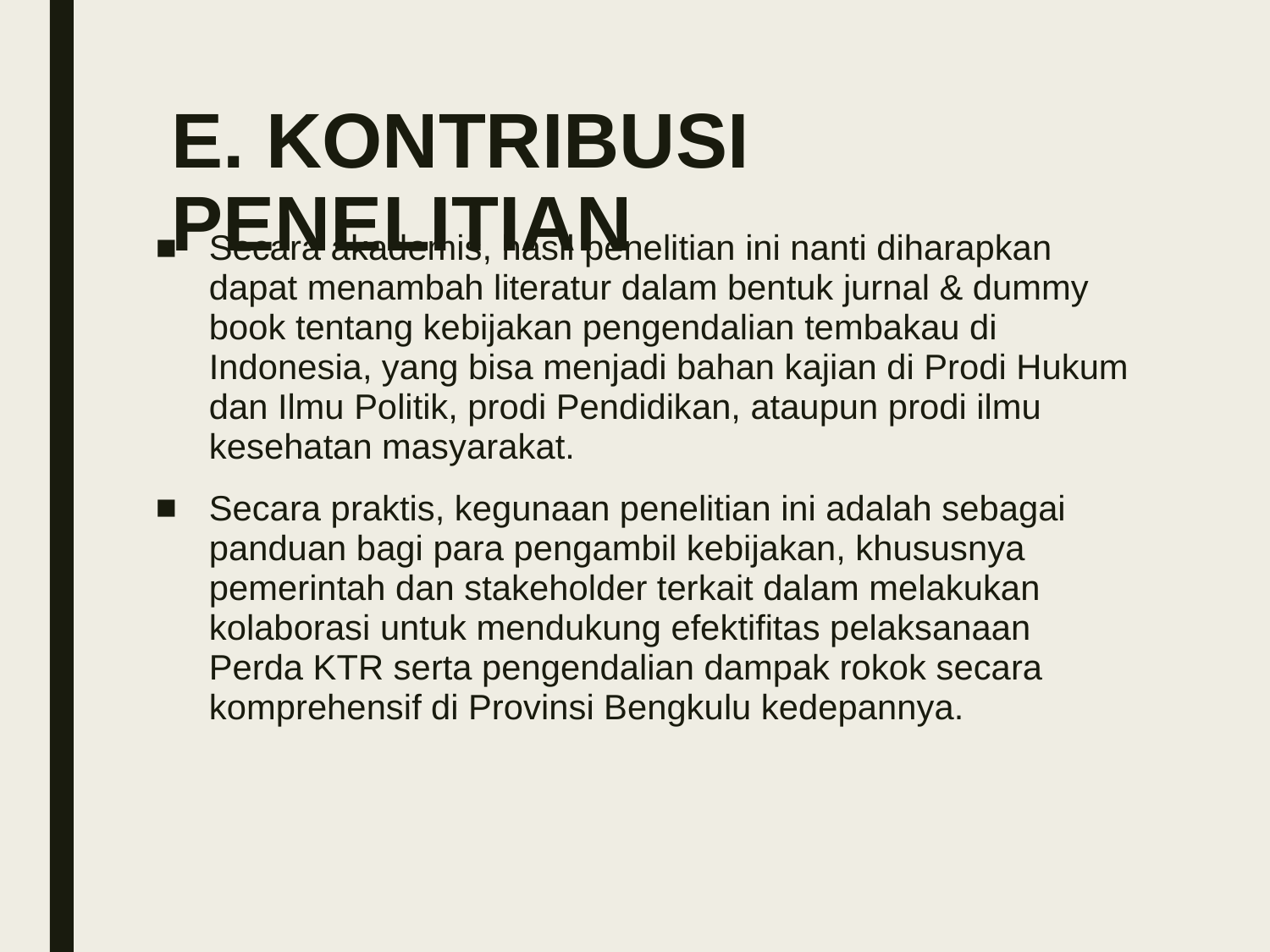

# E. KONTRIBUSI PENELITIAN
Secara akademis, hasil penelitian ini nanti diharapkan dapat menambah literatur dalam bentuk jurnal & dummy book tentang kebijakan pengendalian tembakau di Indonesia, yang bisa menjadi bahan kajian di Prodi Hukum dan Ilmu Politik, prodi Pendidikan, ataupun prodi ilmu kesehatan masyarakat.
Secara praktis, kegunaan penelitian ini adalah sebagai panduan bagi para pengambil kebijakan, khususnya pemerintah dan stakeholder terkait dalam melakukan kolaborasi untuk mendukung efektifitas pelaksanaan Perda KTR serta pengendalian dampak rokok secara komprehensif di Provinsi Bengkulu kedepannya.